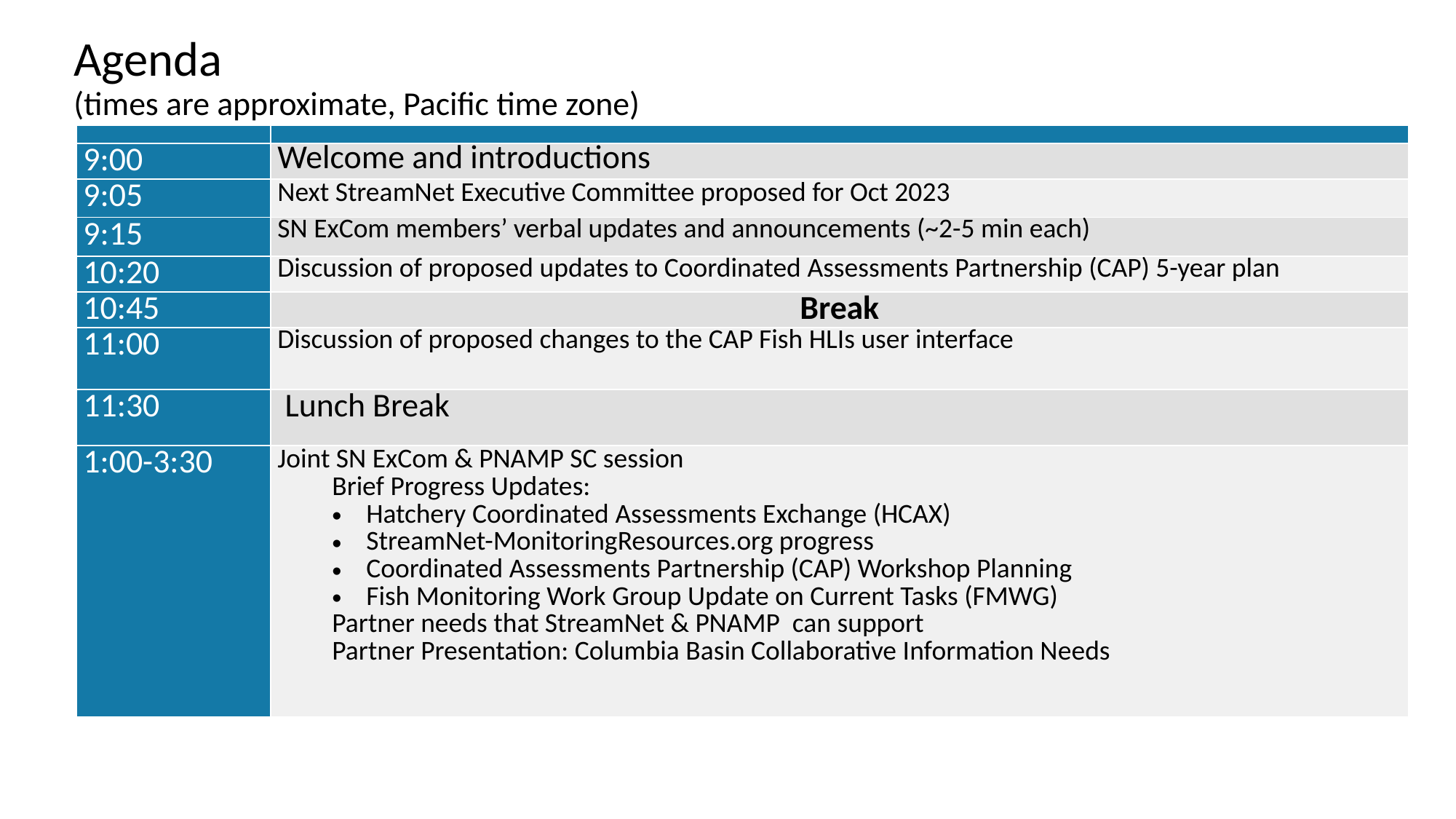

# Agenda (times are approximate, Pacific time zone)
|  |  |
| --- | --- |
| 9:00 | Welcome and introductions |
| 9:05 | Next StreamNet Executive Committee proposed for Oct 2023 |
| 9:15 | SN ExCom members’ verbal updates and announcements (~2-5 min each) |
| 10:20 | Discussion of proposed updates to Coordinated Assessments Partnership (CAP) 5-year plan |
| 10:45 | Break |
| 11:00 | Discussion of proposed changes to the CAP Fish HLIs user interface |
| 11:30 | Lunch Break |
| 1:00-3:30 | Joint SN ExCom & PNAMP SC session Brief Progress Updates: Hatchery Coordinated Assessments Exchange (HCAX) StreamNet-MonitoringResources.org progress Coordinated Assessments Partnership (CAP) Workshop Planning Fish Monitoring Work Group Update on Current Tasks (FMWG) Partner needs that StreamNet & PNAMP can support Partner Presentation: Columbia Basin Collaborative Information Needs |